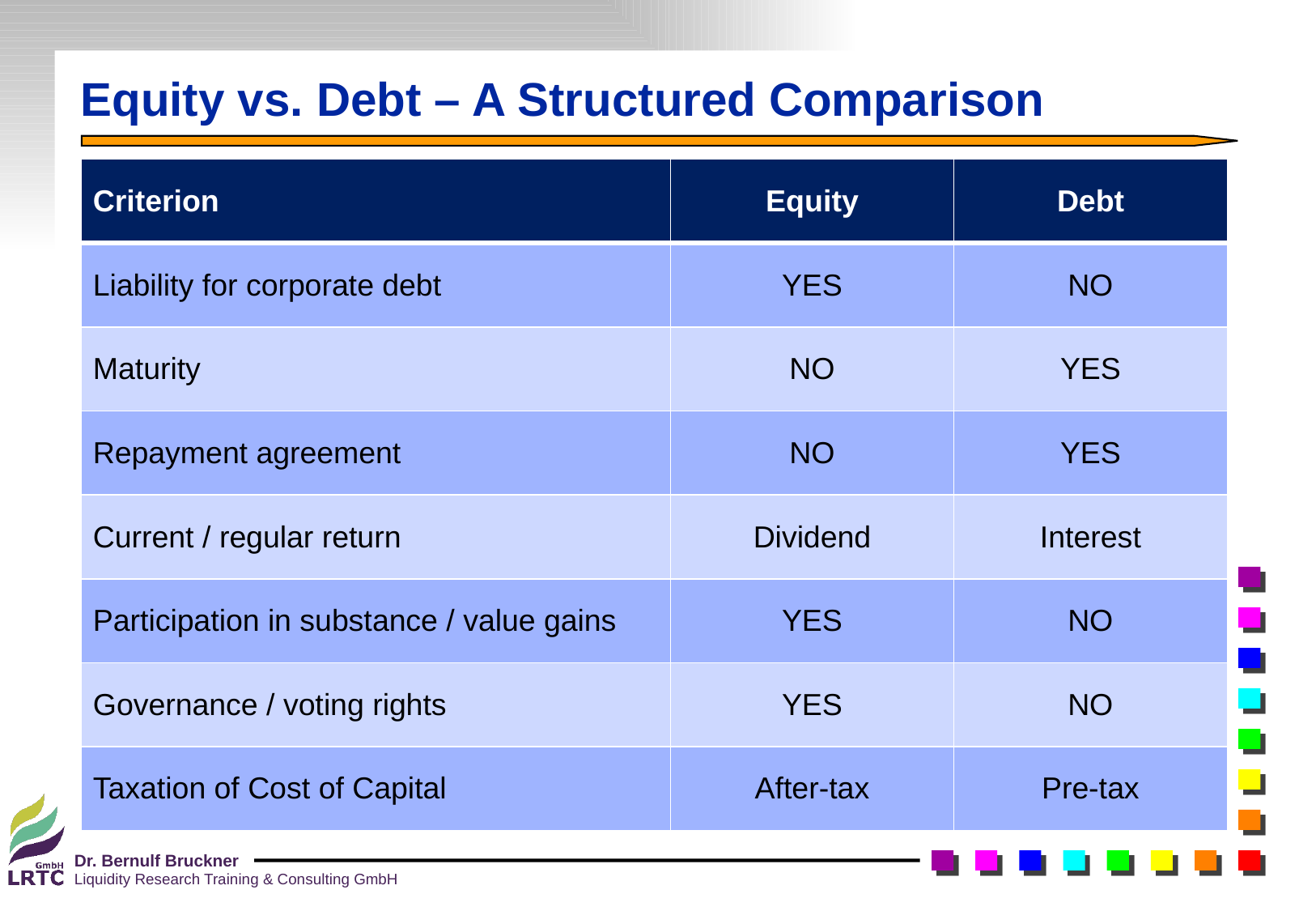

# Equity vs. Debt – A Structured Comparison
| Criterion | Equity | Debt |
| --- | --- | --- |
| Liability for corporate debt | YES | NO |
| Maturity | NO | YES |
| Repayment agreement | NO | YES |
| Current / regular return | Dividend | Interest |
| Participation in substance / value gains | YES | NO |
| Governance / voting rights | YES | NO |
| Taxation of Cost of Capital | After-tax | Pre-tax |